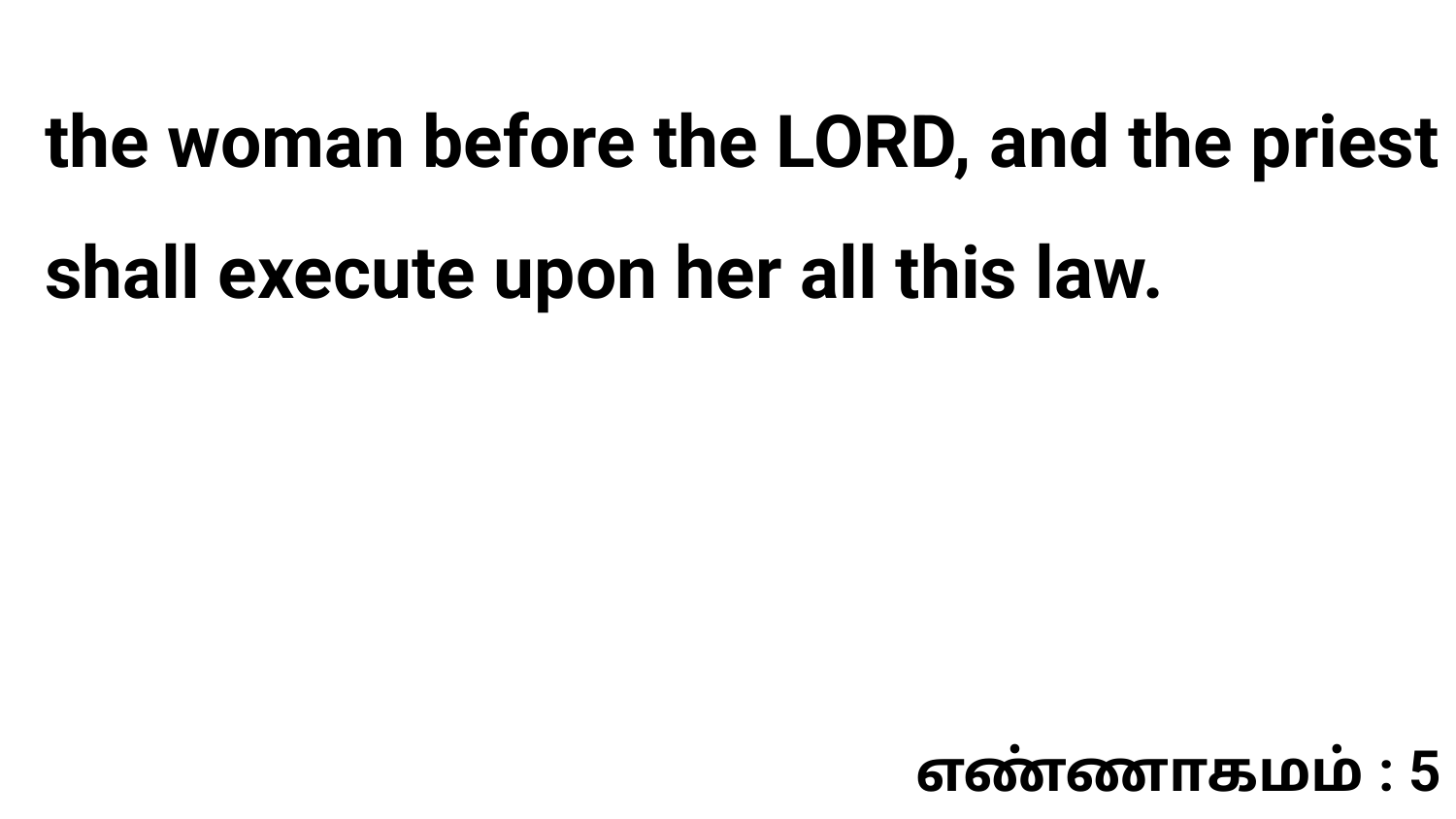

the woman before the LORD, and the priest shall execute upon her all this law.
எண்ணாகமம் : 5